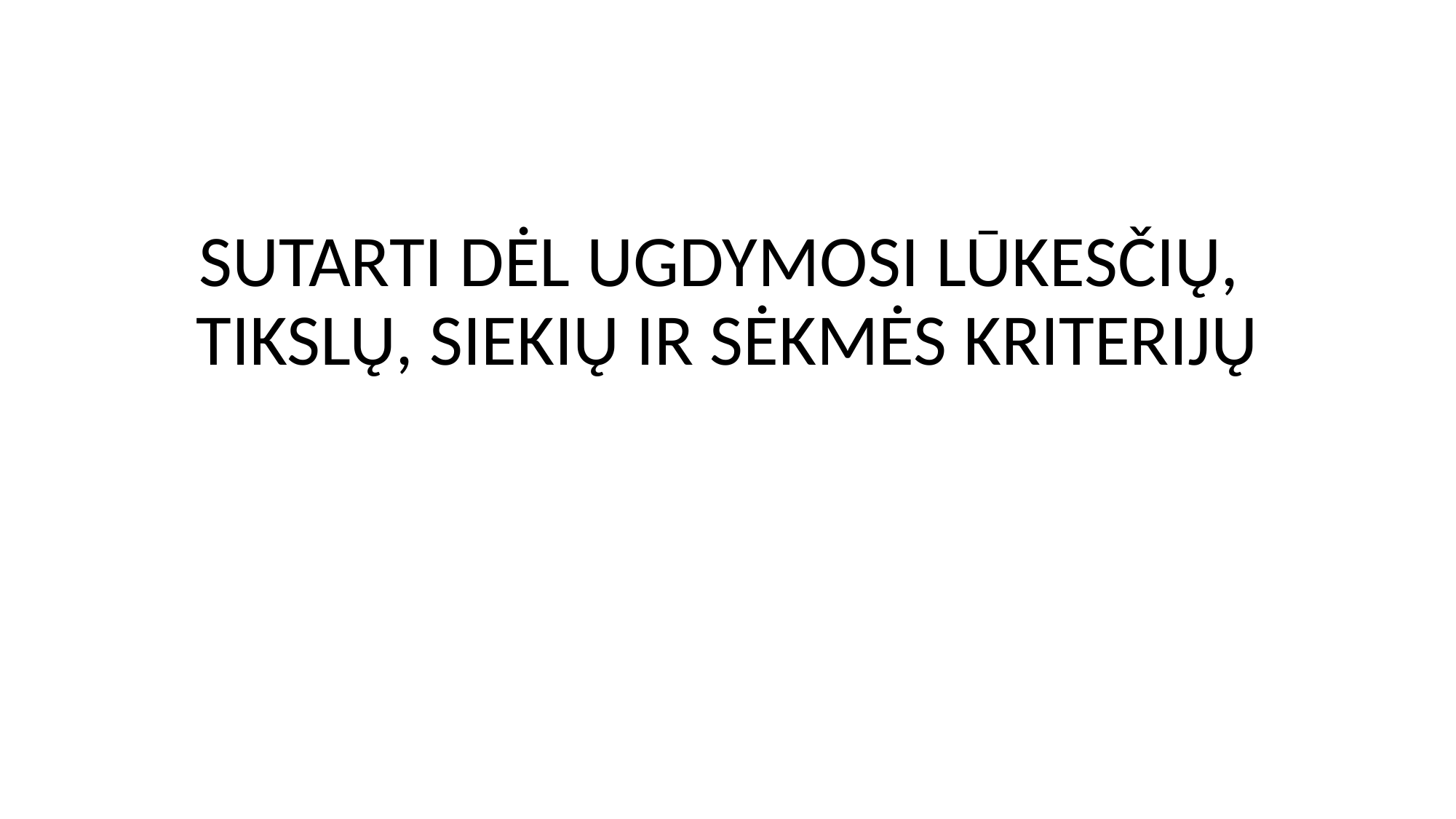

#
SUTARTI DĖL UGDYMOSI LŪKESČIŲ,
TIKSLŲ, SIEKIŲ IR SĖKMĖS KRITERIJŲ